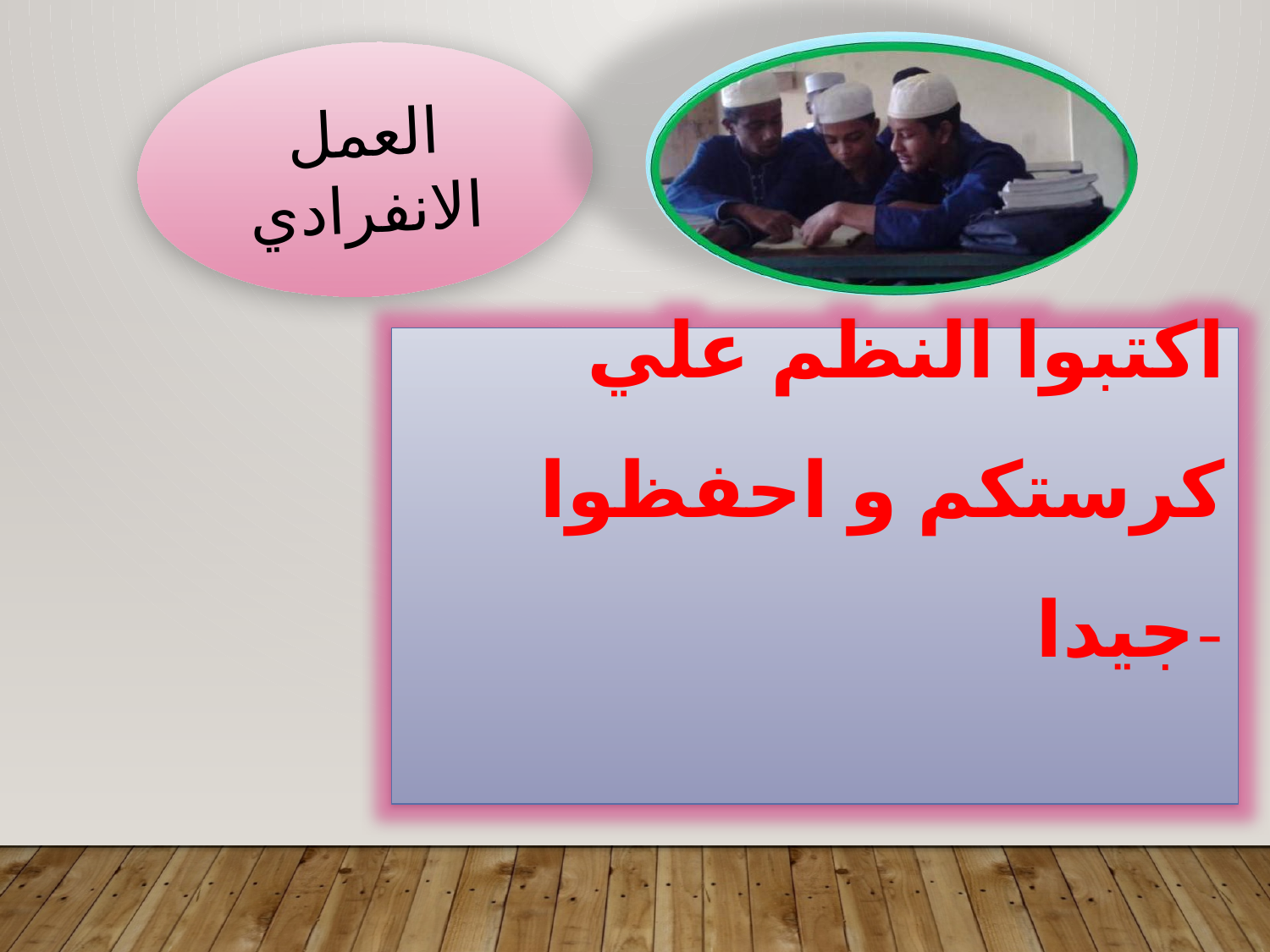

العمل الانفرادي
اكتبوا النظم علي كرستكم و احفظوا جيدا-